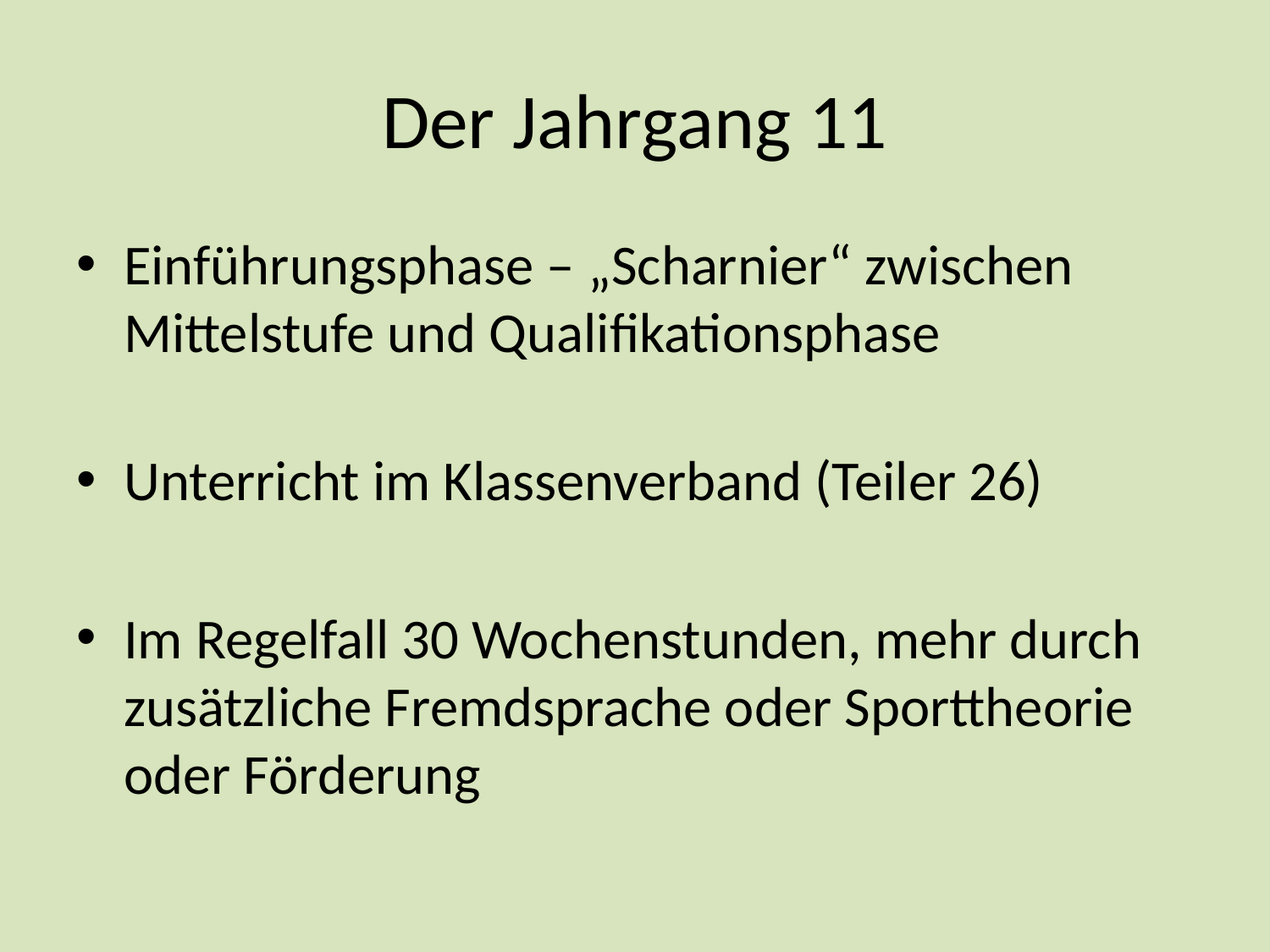

# Der Jahrgang 11
Einführungsphase – „Scharnier“ zwischen Mittelstufe und Qualifikationsphase

Unterricht im Klassenverband (Teiler 26)

Im Regelfall 30 Wochenstunden, mehr durch zusätzliche Fremdsprache oder Sporttheorie oder Förderung